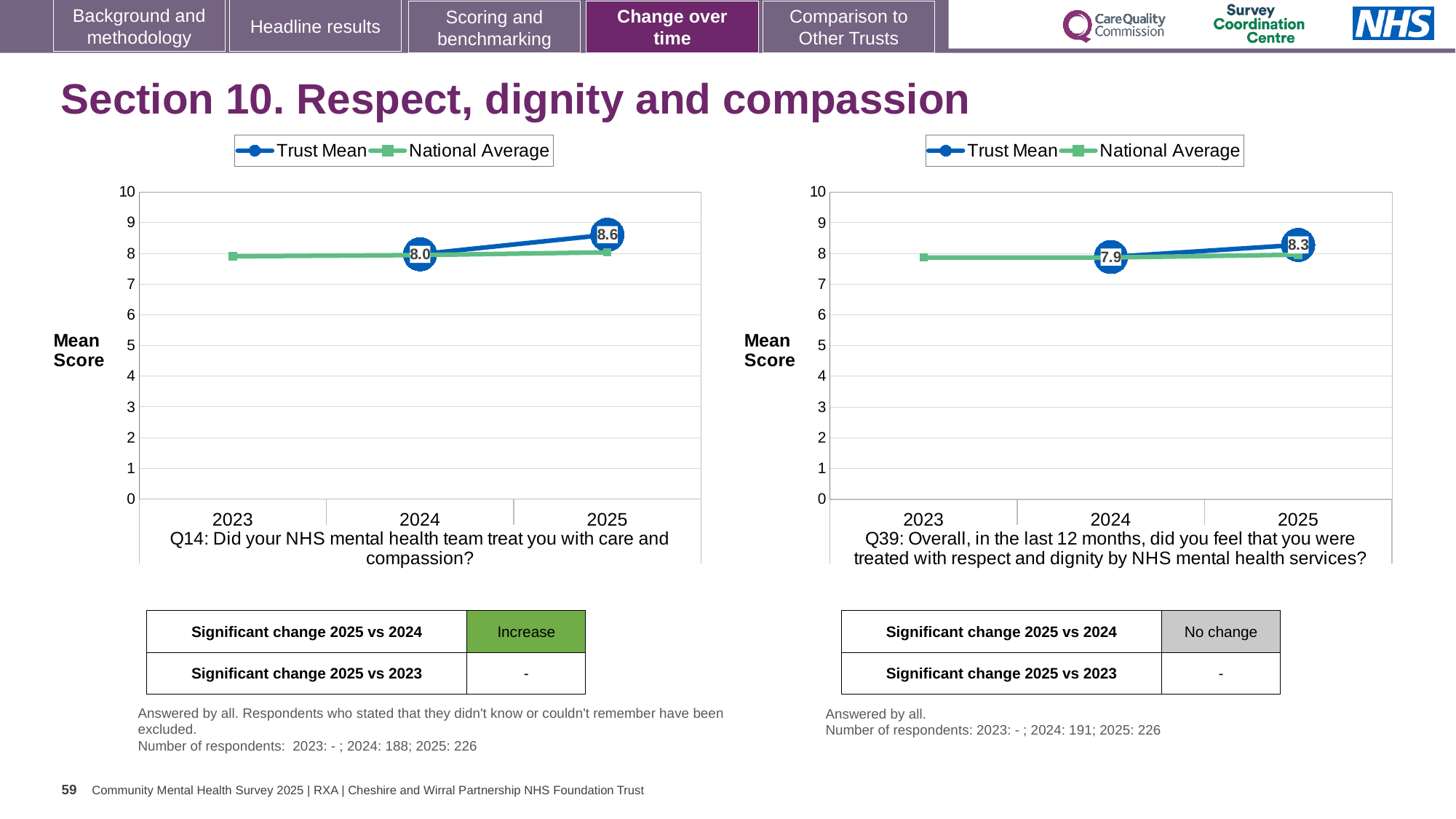

# Section 10. Respect, dignity and compassion

### Chart

| Category | Trust Mean | National Average |
|---|---|---|
| 2023 | None | 7.869041071237628 |
| 2024 | 7.885693894287225 | 7.86946615640234 |
| 2025 | 8.278833512868909 | 7.960946473362513 |

### Chart

| Category | Trust Mean | National Average |
|---|---|---|
| 2023 | None | 7.904616335664632 |
| 2024 | 7.971974435956779 | 7.945752049217637 |
| 2025 | 8.608476584656414 | 8.035295607660522 |
| Significant change 2025 vs 2024 | Increase |
| --- | --- |
| Significant change 2025 vs 2023 | - |
| Significant change 2025 vs 2024 | No change |
| --- | --- |
| Significant change 2025 vs 2023 | - |
Answered by all. Respondents who stated that they didn't know or couldn't remember have been excluded.
Number of respondents:  2023: - ; 2024: 188; 2025: 226
Answered by all.
Number of respondents: 2023: - ; 2024: 191; 2025: 226

59